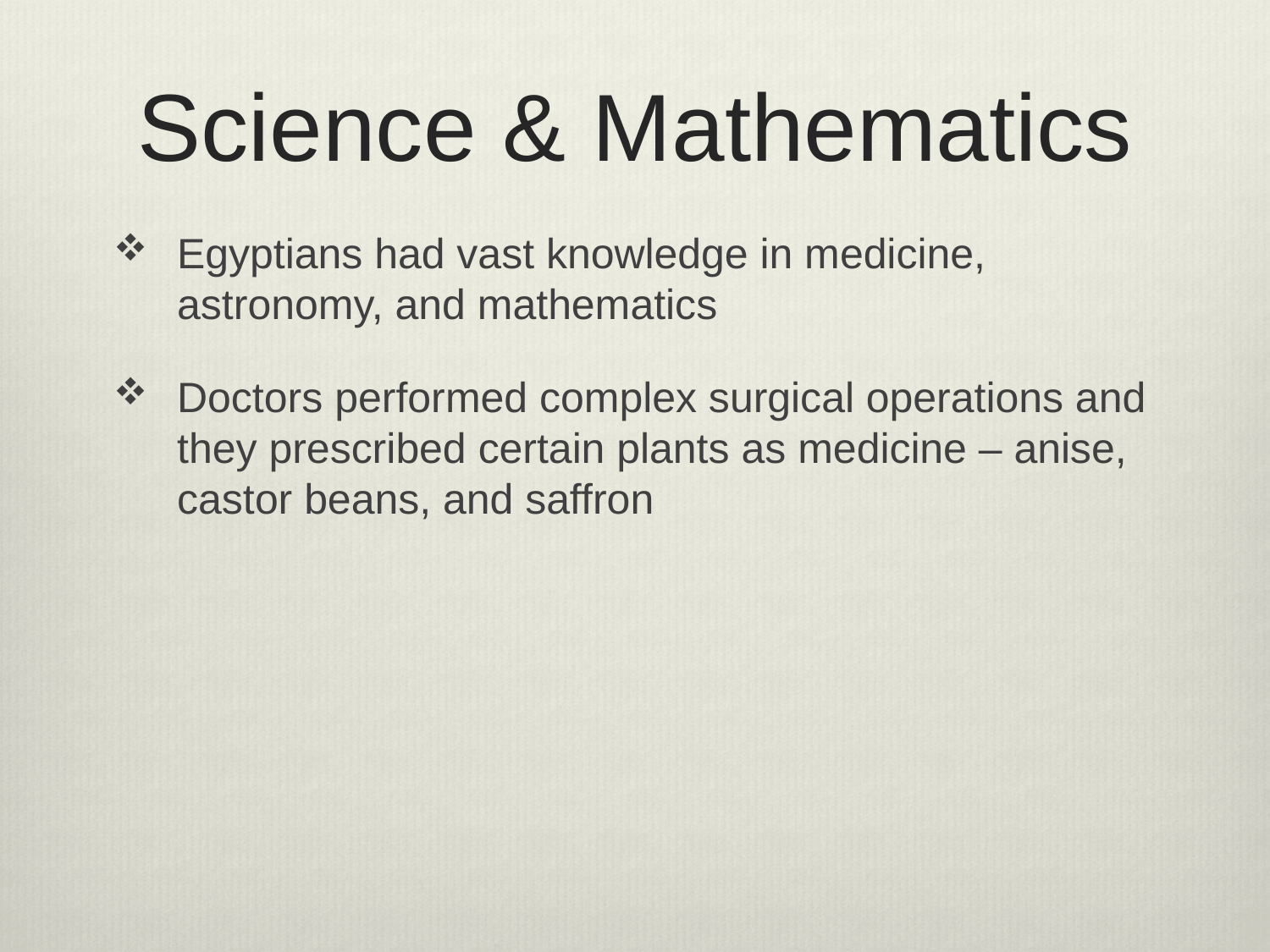

# Science & Mathematics
Egyptians had vast knowledge in medicine, astronomy, and mathematics
Doctors performed complex surgical operations and they prescribed certain plants as medicine – anise, castor beans, and saffron